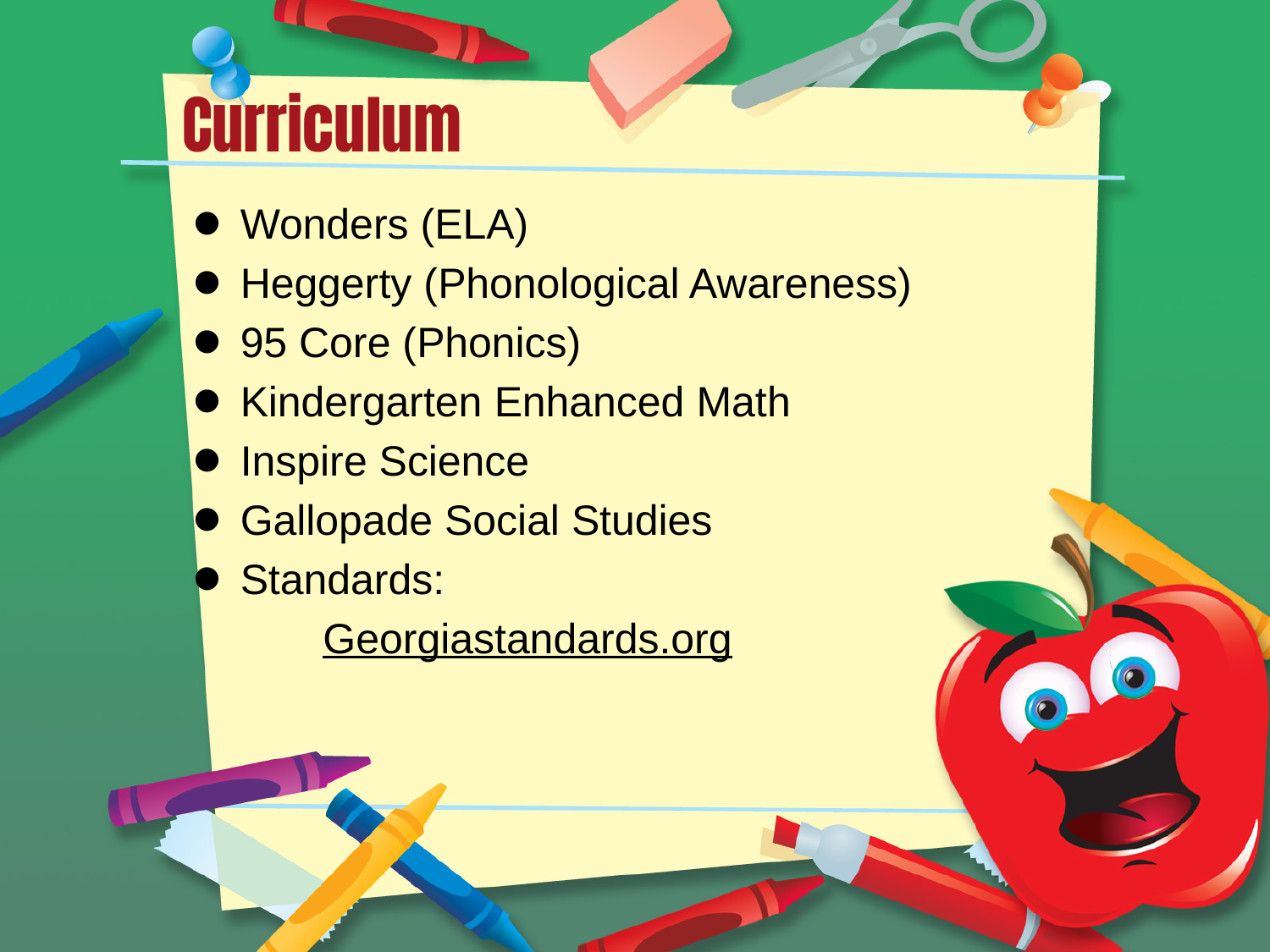

# Curriculum
Wonders​ (ELA)
Heggerty (Phonological Awareness)
95 Core (Phonics)
Kindergarten Enhanced Math
Inspire Science​
Gallopade Social Studies​
Standards:
           Georgiastandards.org